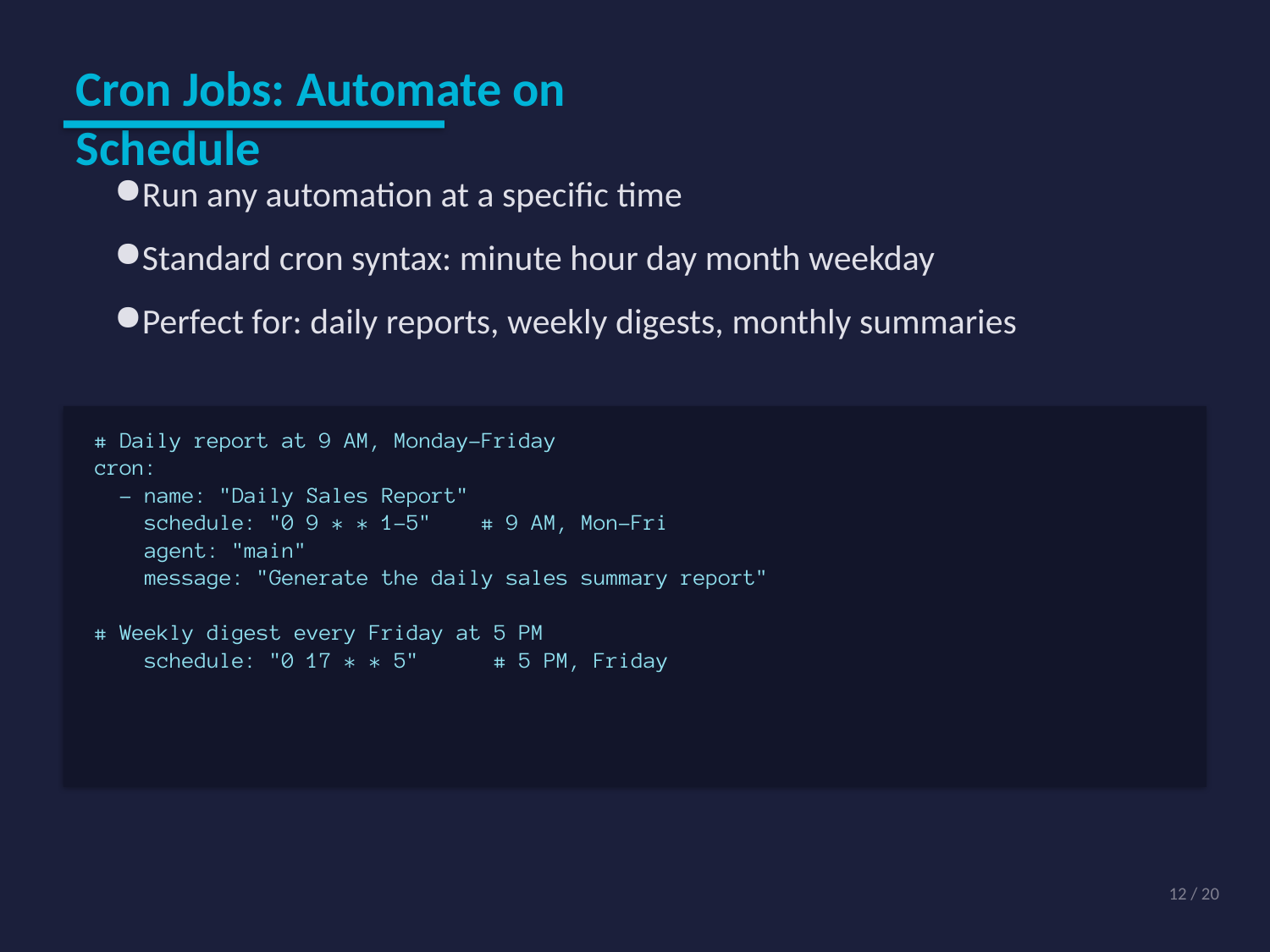

Cron Jobs: Automate on Schedule

Run any automation at a specific time
Standard cron syntax: minute hour day month weekday
Perfect for: daily reports, weekly digests, monthly summaries

# Daily report at 9 AM, Monday-Friday cron: - name: "Daily Sales Report" schedule: "0 9 * * 1-5"    # 9 AM, Mon-Fri agent: "main" message: "Generate the daily sales summary report" # Weekly digest every Friday at 5 PM schedule: "0 17 * * 5"      # 5 PM, Friday
12 / 20